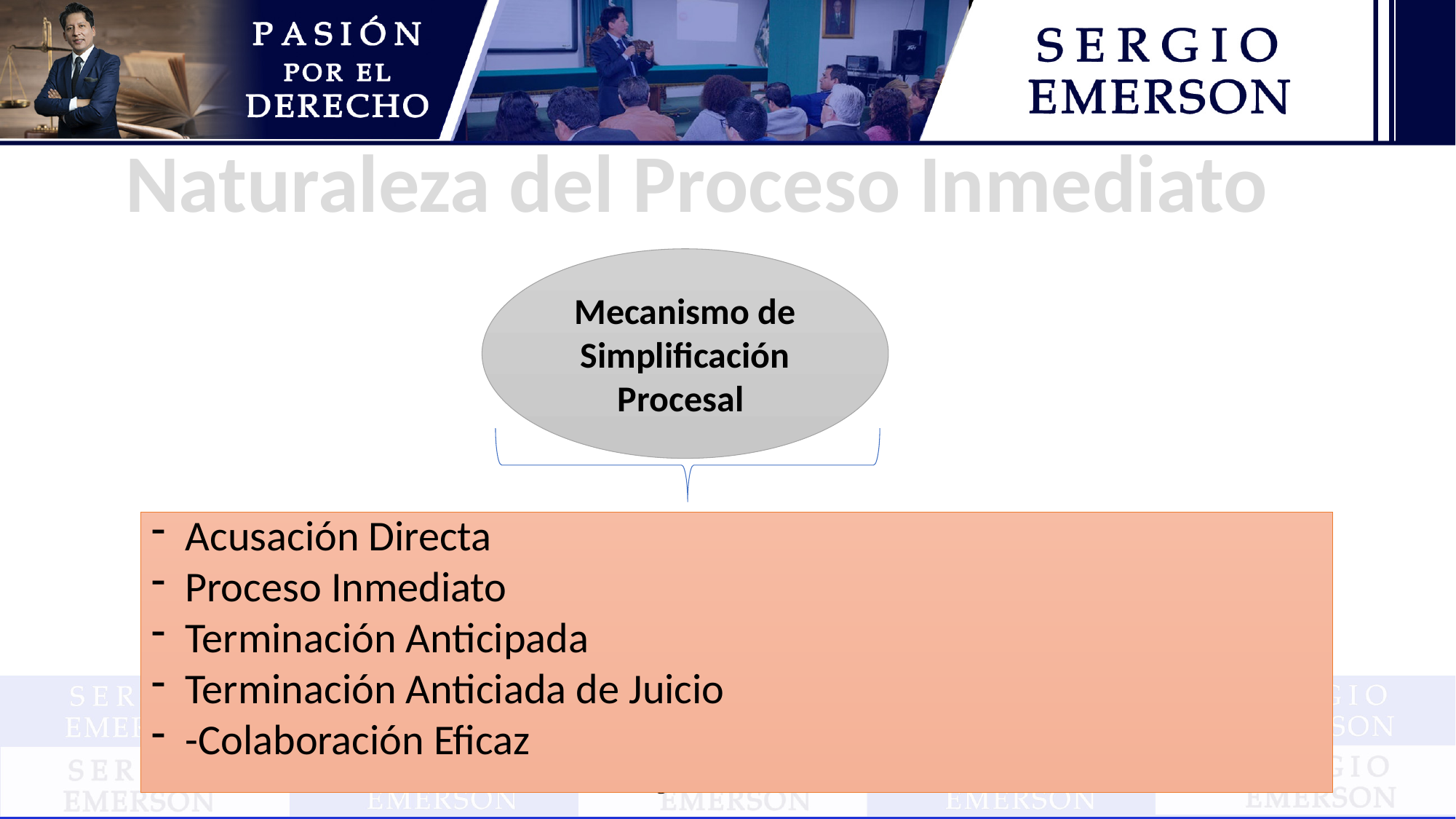

Naturaleza del Proceso Inmediato
Mecanismo de Simplificación Procesal

Acusación Directa
Proceso Inmediato
Terminación Anticipada
Terminación Anticiada de Juicio
-Colaboración Eficaz

Sergio Chávez Panduro